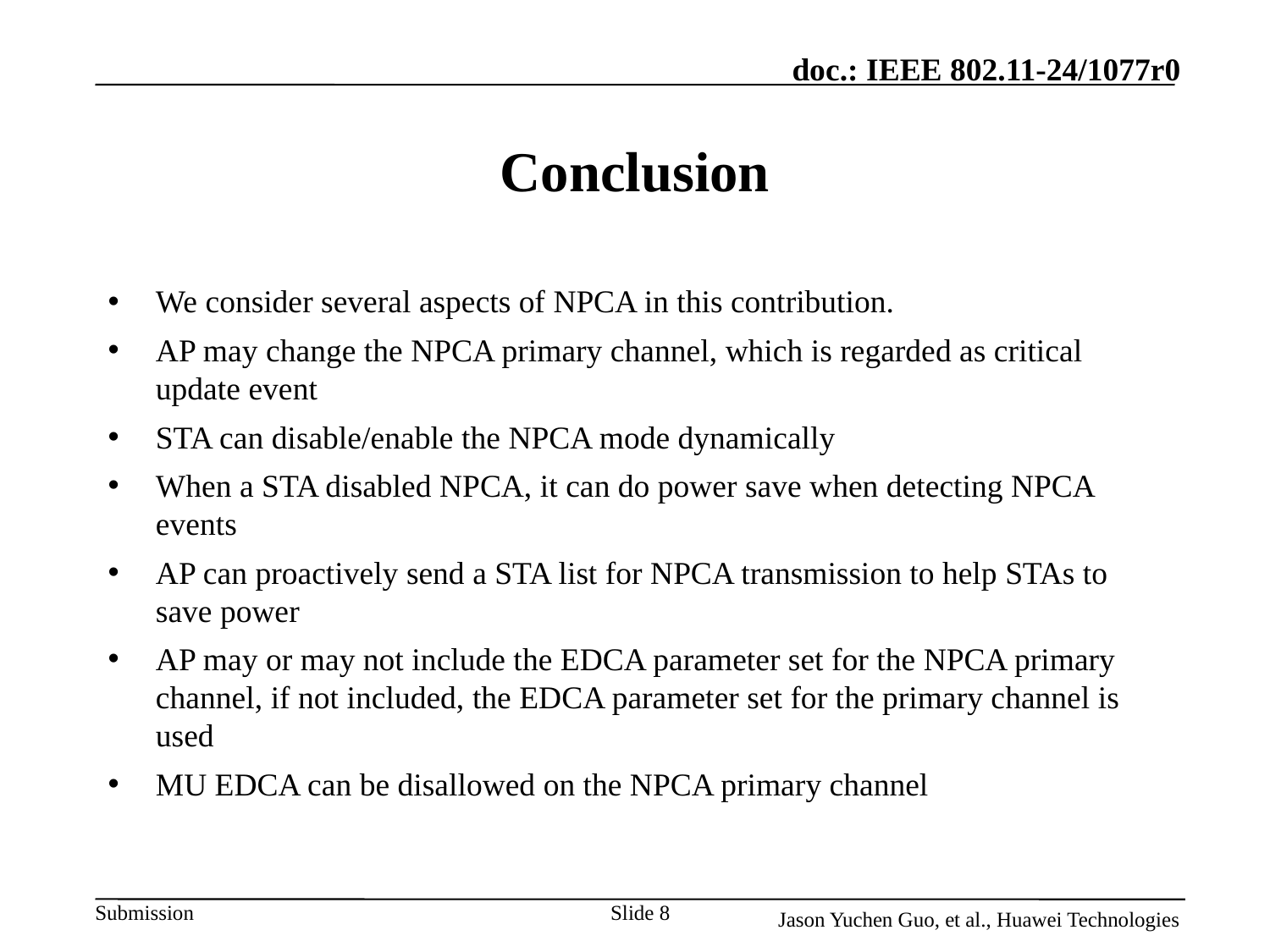

# Conclusion
We consider several aspects of NPCA in this contribution.
AP may change the NPCA primary channel, which is regarded as critical update event
STA can disable/enable the NPCA mode dynamically
When a STA disabled NPCA, it can do power save when detecting NPCA events
AP can proactively send a STA list for NPCA transmission to help STAs to save power
AP may or may not include the EDCA parameter set for the NPCA primary channel, if not included, the EDCA parameter set for the primary channel is used
MU EDCA can be disallowed on the NPCA primary channel
Slide 8